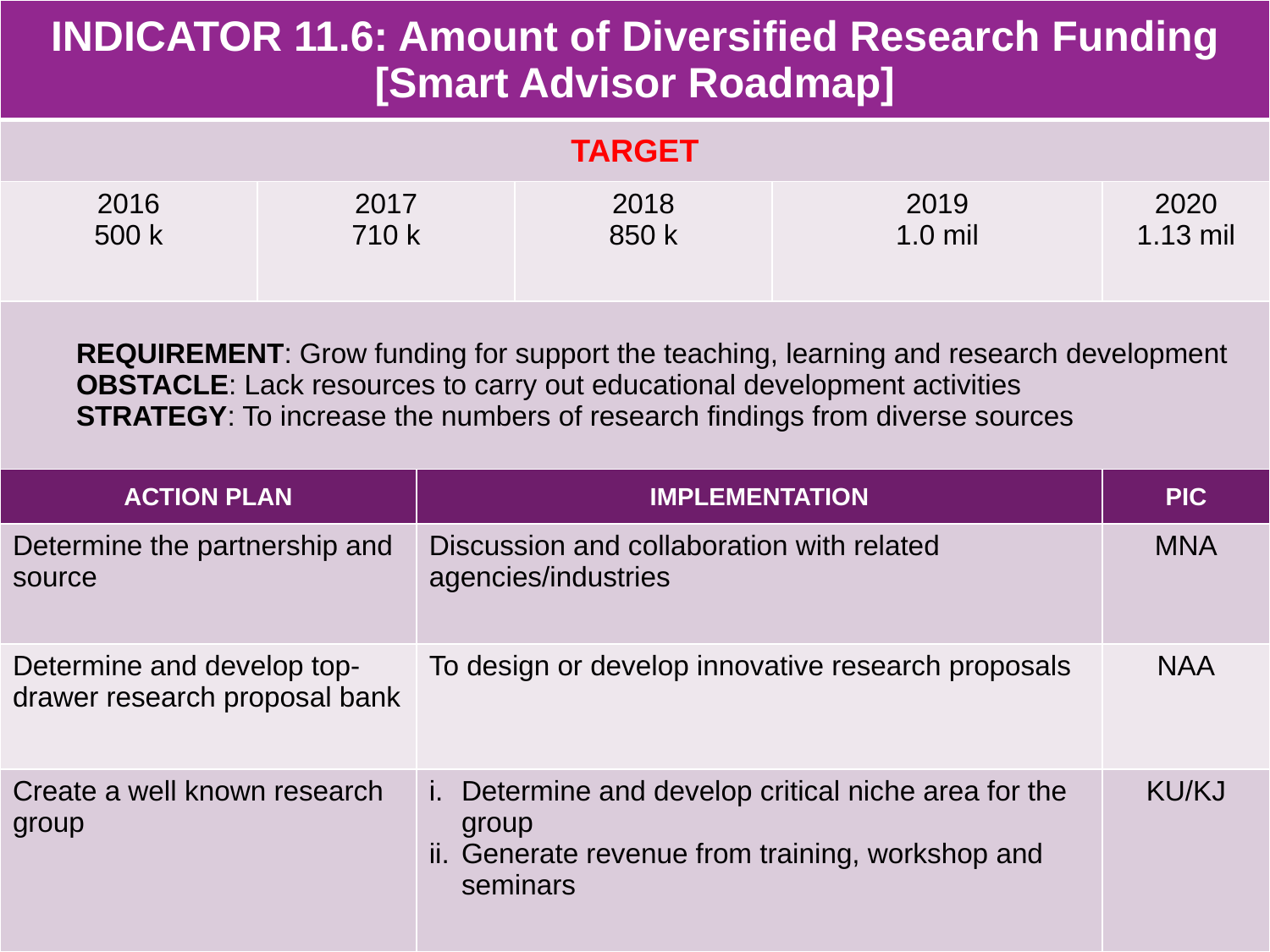

| INDICATOR 11.6: Amount of Diversified Research Funding [Smart Advisor Roadmap] |  |  |  |  |  |
| --- | --- | --- | --- | --- | --- |
| TARGET |  |  |  |  |  |
| 2016 500 k | 2017 710 k |  | 2018 850 k | 2019 1.0 mil | 2020 1.13 mil |
| REQUIREMENT: Grow funding for support the teaching, learning and research development OBSTACLE: Lack resources to carry out educational development activities STRATEGY: To increase the numbers of research findings from diverse sources |  |  |  |  |  |
| ACTION PLAN |  | IMPLEMENTATION |  |  | PIC |
| Determine the partnership and source |  | Discussion and collaboration with related agencies/industries |  |  | MNA |
| Determine and develop top-drawer research proposal bank |  | To design or develop innovative research proposals |  |  | NAA |
| Create a well known research group |  | Determine and develop critical niche area for the group Generate revenue from training, workshop and seminars |  |  | KU/KJ |